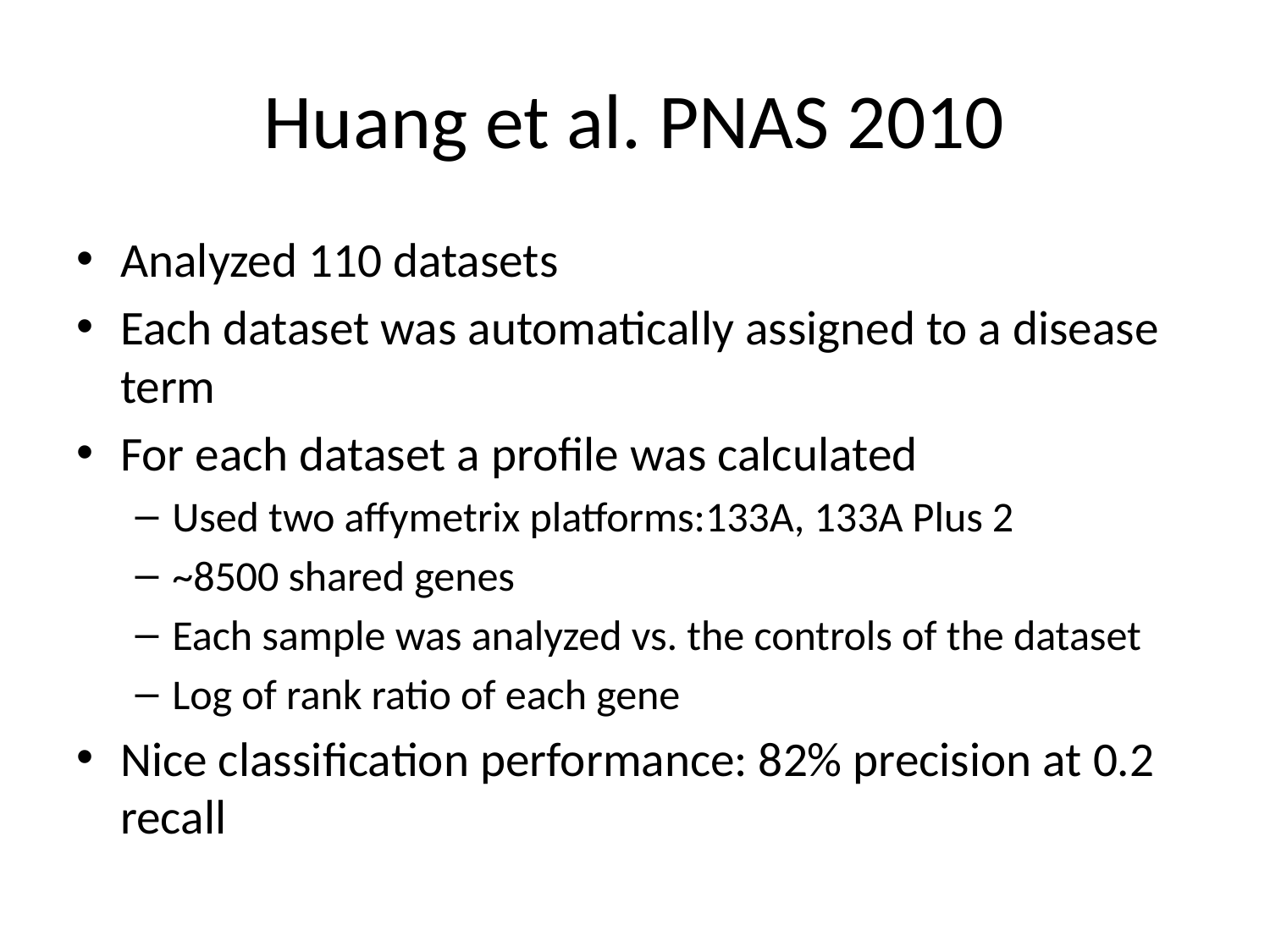

# Huang et al. PNAS 2010
Analyzed 110 datasets
Each dataset was automatically assigned to a disease term
For each dataset a profile was calculated
Used two affymetrix platforms:133A, 133A Plus 2
~8500 shared genes
Each sample was analyzed vs. the controls of the dataset
Log of rank ratio of each gene
Nice classification performance: 82% precision at 0.2 recall